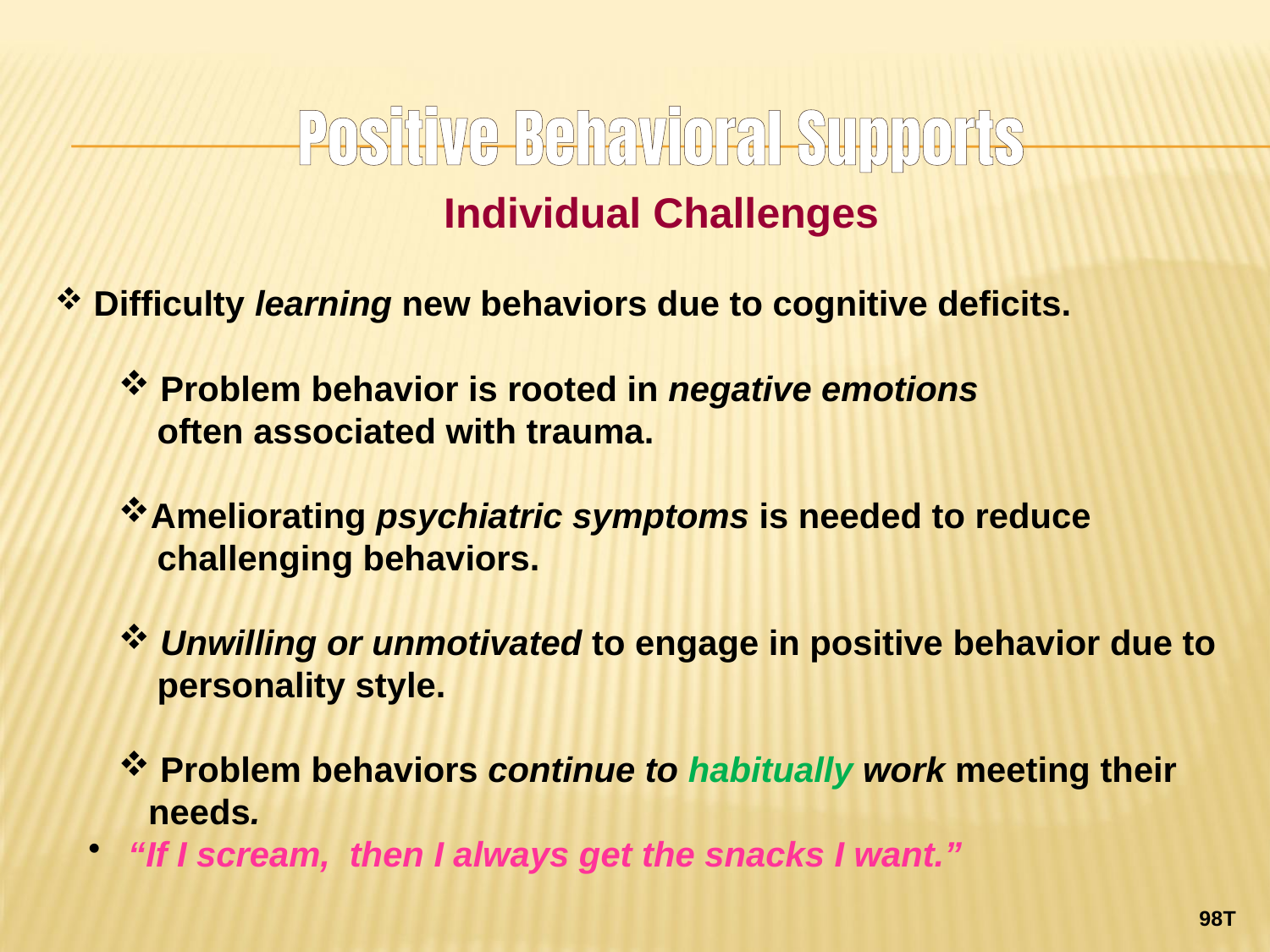

Positive Behavioral Supports
Individual Challenges
 Difficulty learning new behaviors due to cognitive deficits.

 Problem behavior is rooted in negative emotions
    often associated with trauma.

Ameliorating psychiatric symptoms is needed to reduce
    challenging behaviors.

 Unwilling or unmotivated to engage in positive behavior due to
    personality style.

 Problem behaviors continue to habitually work meeting their needs.
 “If I scream,  then I always get the snacks I want.”

98T